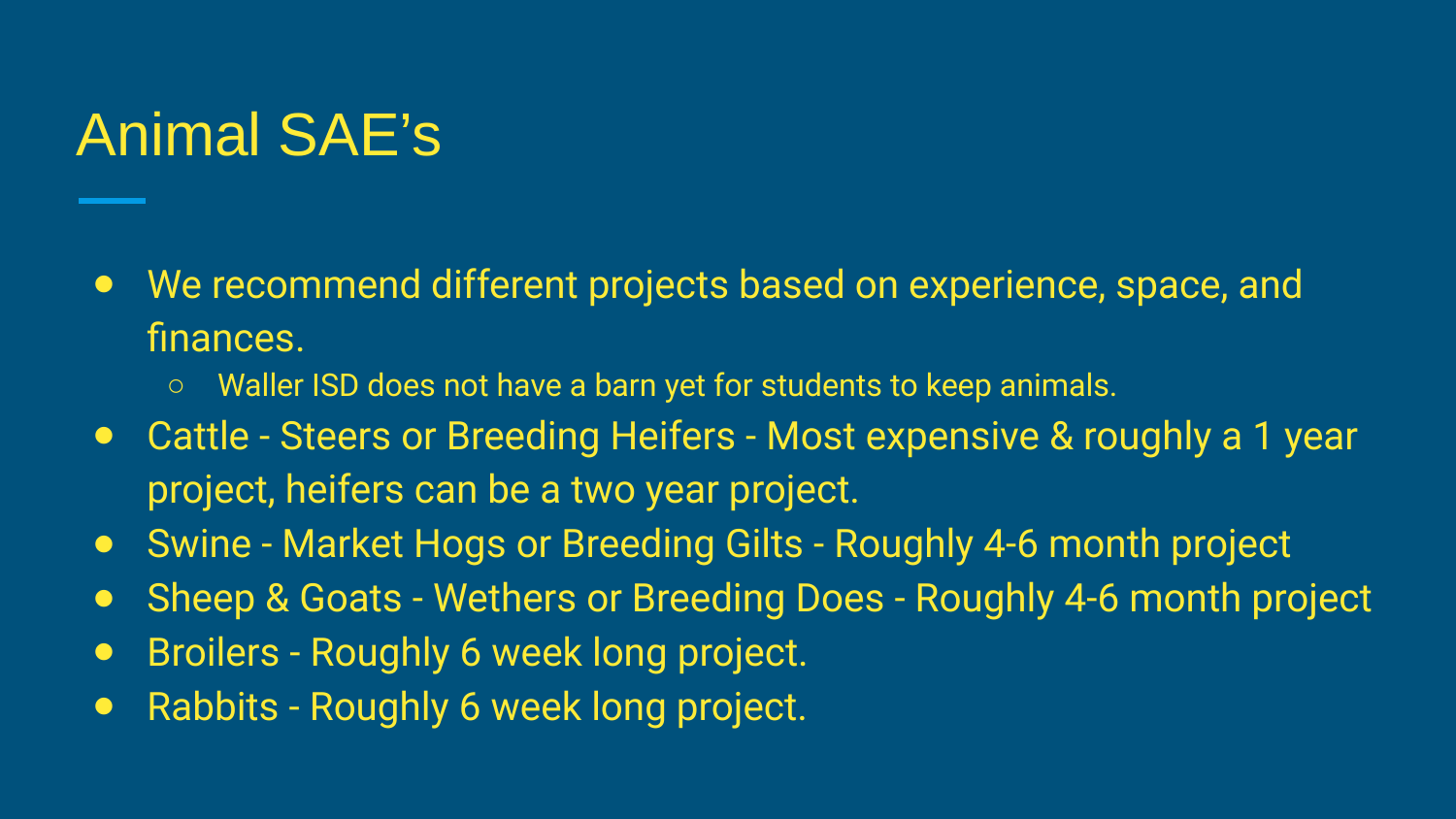

# Animal SAE’s
We recommend different projects based on experience, space, and finances.
Waller ISD does not have a barn yet for students to keep animals.
Cattle - Steers or Breeding Heifers - Most expensive & roughly a 1 year project, heifers can be a two year project.
Swine - Market Hogs or Breeding Gilts - Roughly 4-6 month project
Sheep & Goats - Wethers or Breeding Does - Roughly 4-6 month project
Broilers - Roughly 6 week long project.
Rabbits - Roughly 6 week long project.